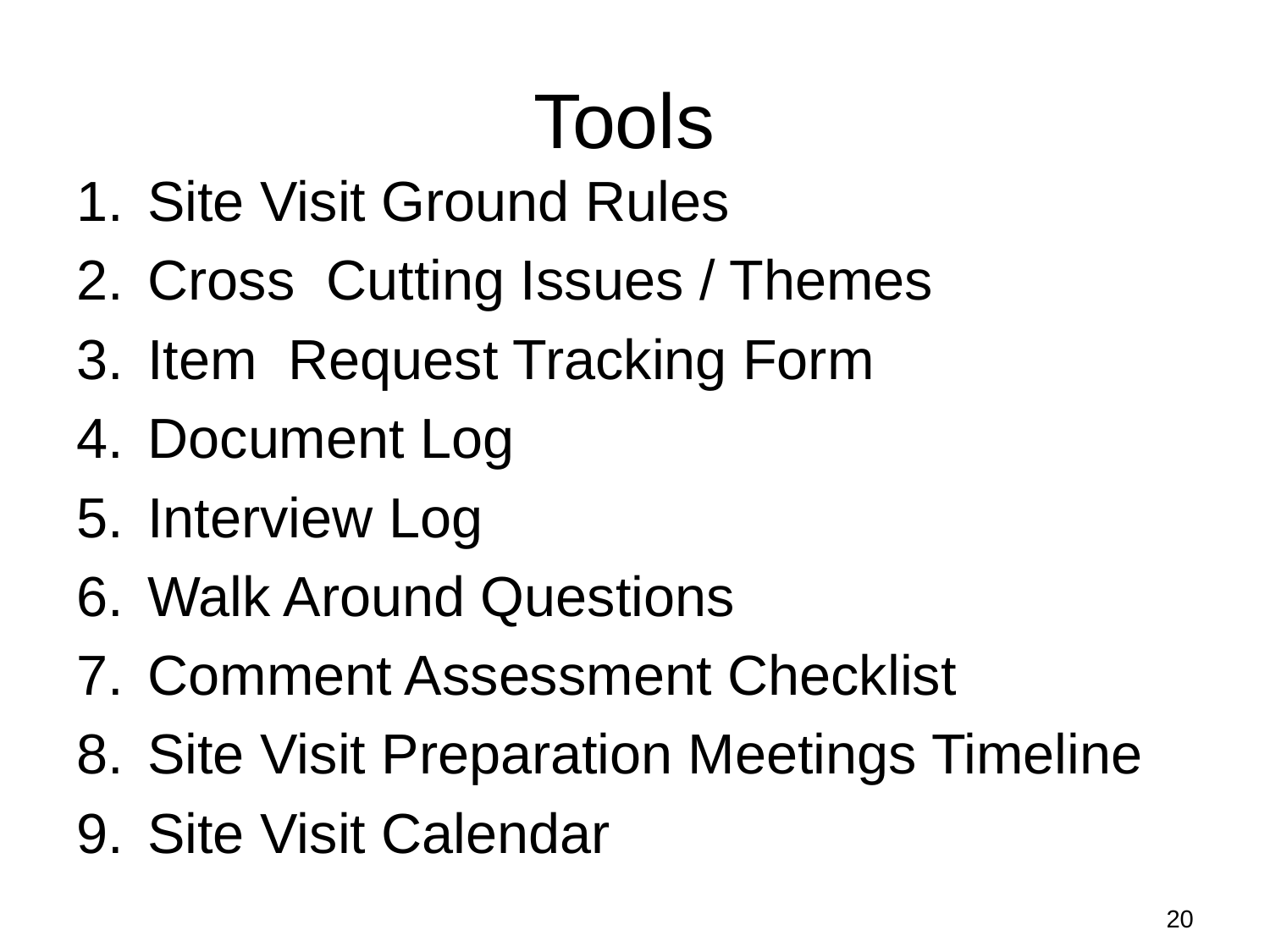

# Tools
Site Visit Ground Rules
Cross  Cutting Issues / Themes
Item  Request Tracking Form
Document Log
Interview Log
Walk Around Questions
Comment Assessment Checklist
Site Visit Preparation Meetings Timeline
Site Visit Calendar

20